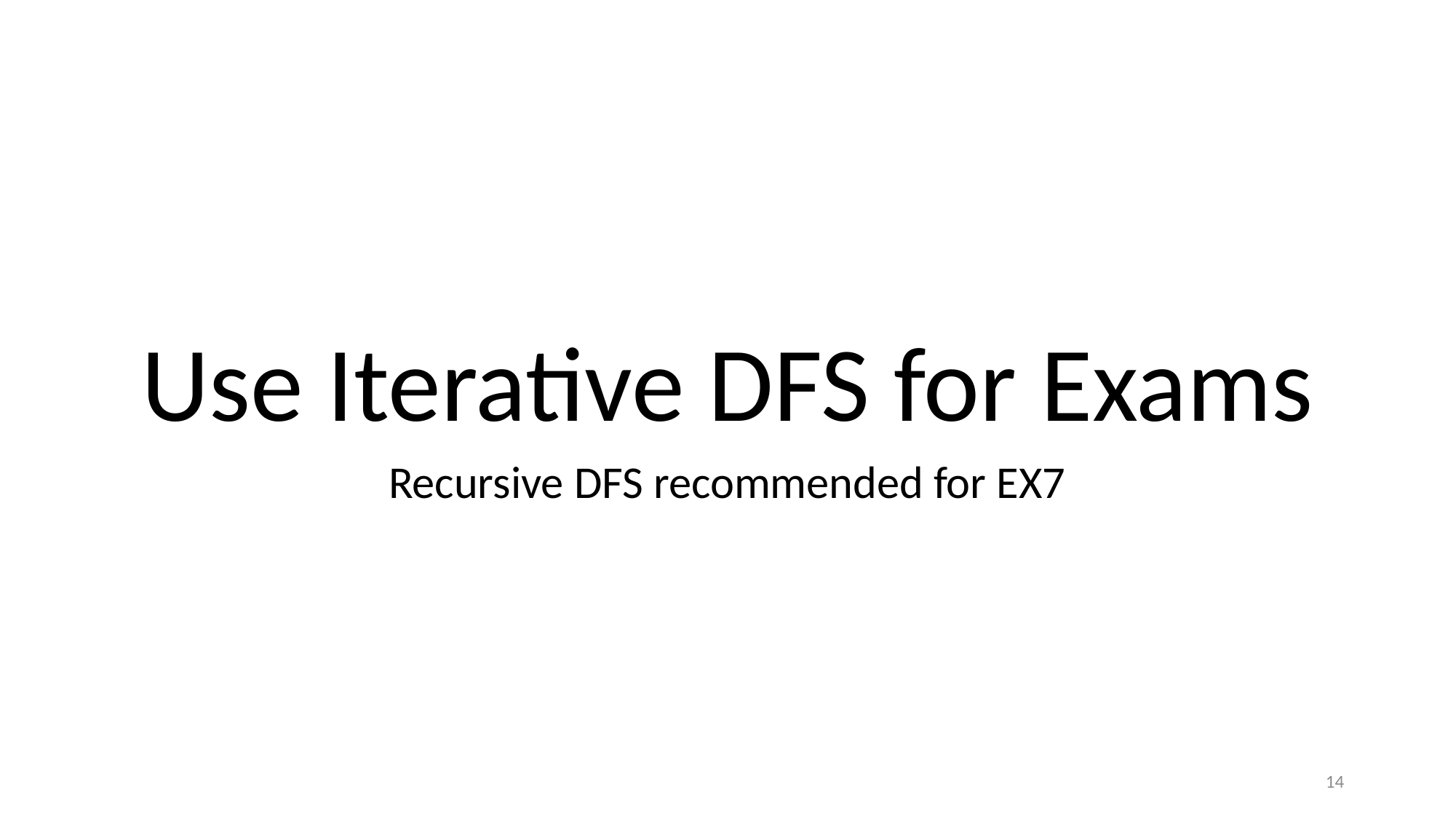

Use Iterative DFS for Exams
Recursive DFS recommended for EX7
14